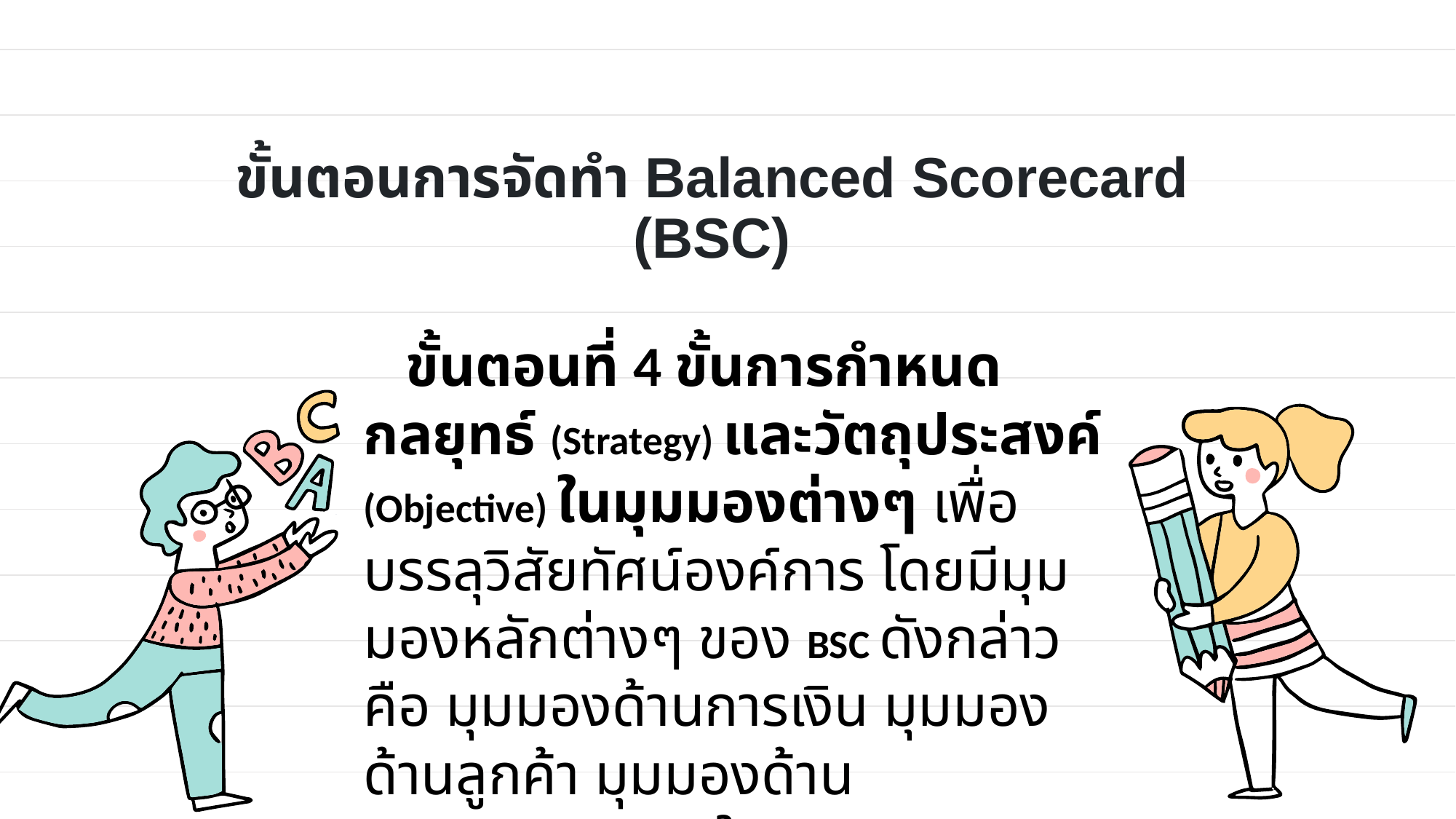

# ขั้นตอนการจัดทำ Balanced Scorecard (BSC)
   ขั้นตอนที่ 4 ขั้นการกำหนดกลยุทธ์ (Strategy) และวัตถุประสงค์ (Objective) ในมุมมองต่างๆ เพื่อบรรลุวิสัยทัศน์องค์การ โดยมีมุมมองหลักต่างๆ ของ BSC ดังกล่าวคือ มุมมองด้านการเงิน มุมมองด้านลูกค้า มุมมองด้านกระบวนการภายใน และมุมมองด้าน